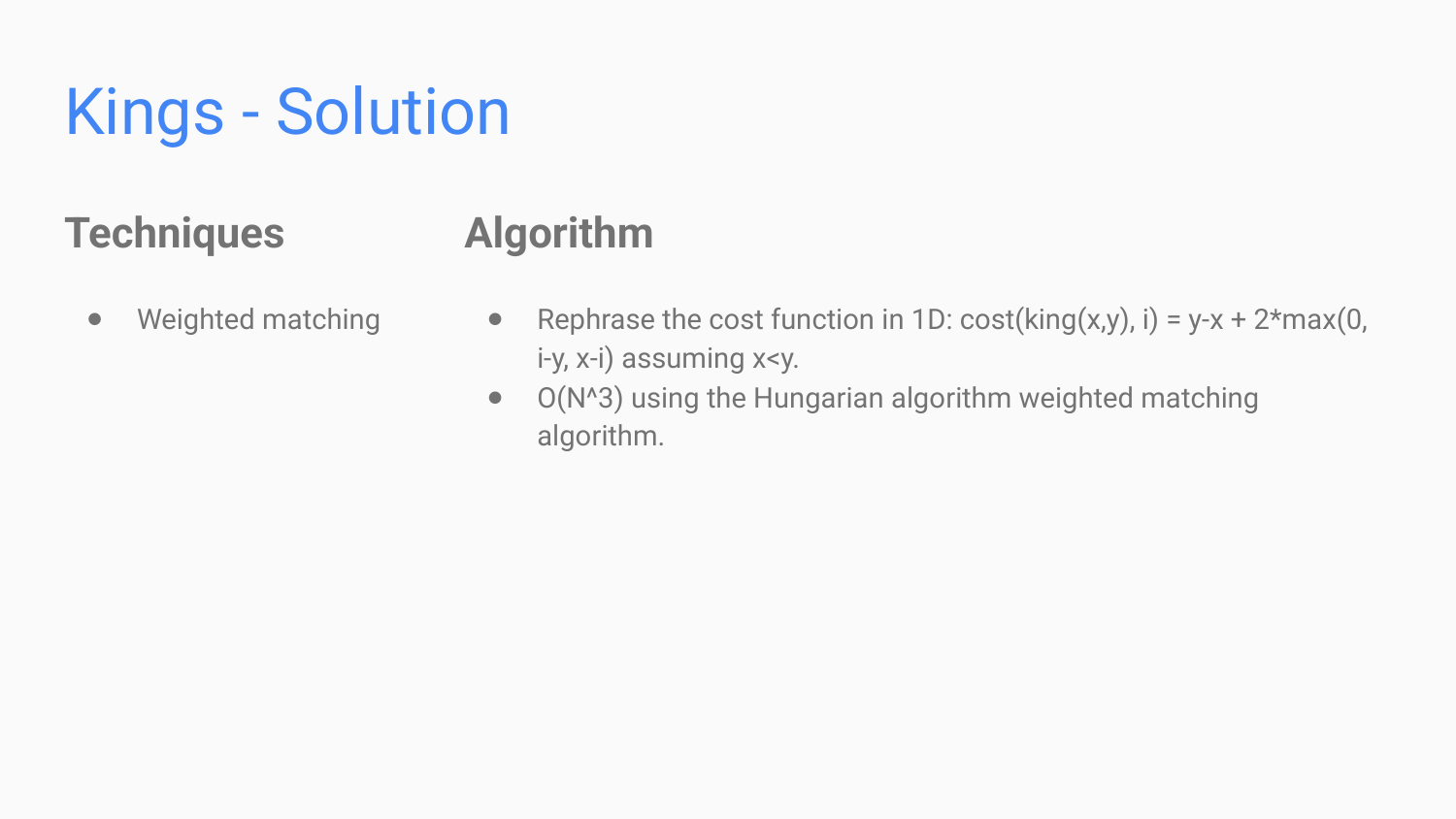

Kings - Solution
Techniques
Algorithm
Weighted matching
Rephrase the cost function in 1D: cost(king(x,y), i) = y-x + 2*max(0, i-y, x-i) assuming x<y.
O(N^3) using the Hungarian algorithm weighted matching algorithm.